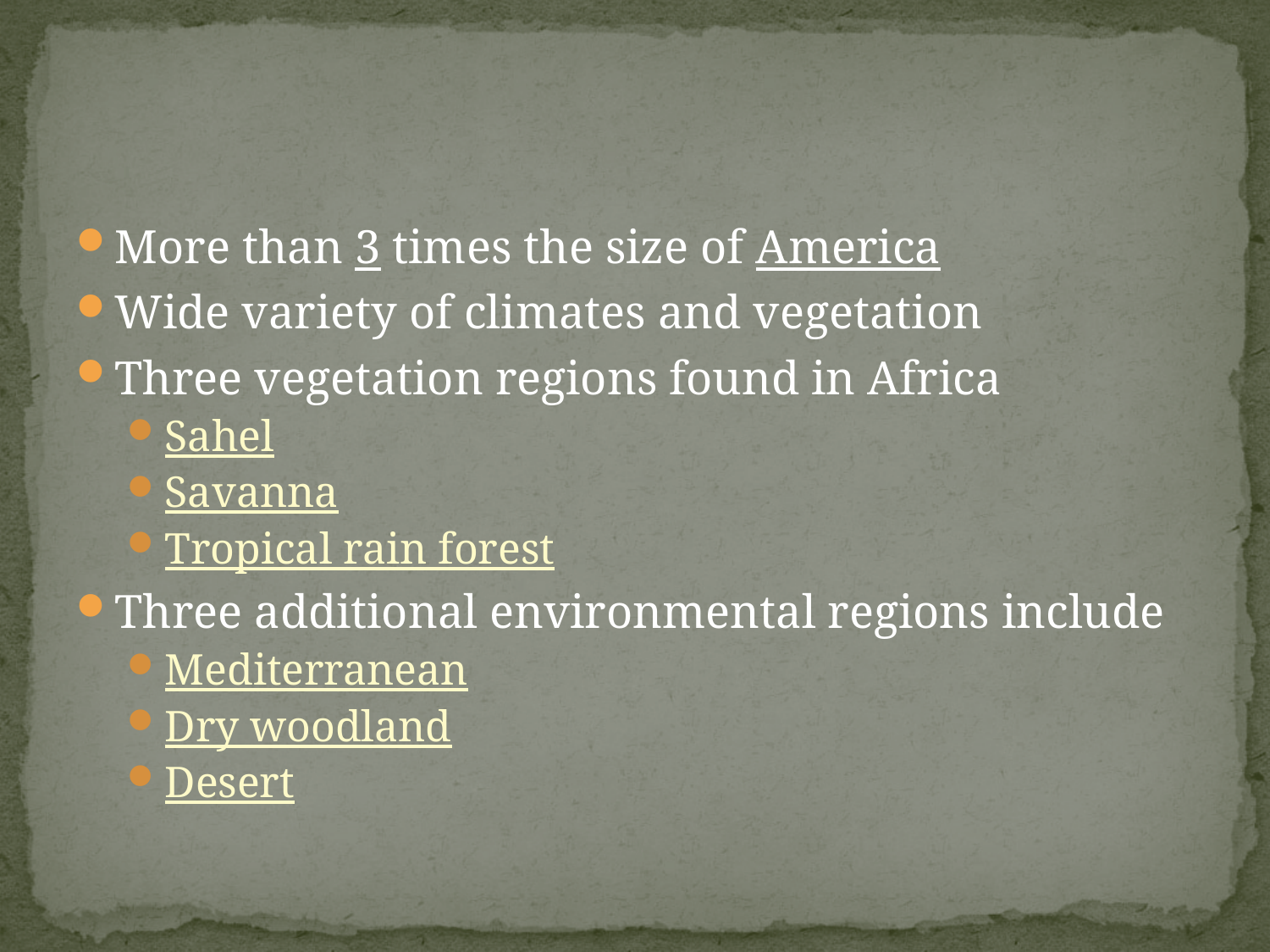

#
More than 3 times the size of America
Wide variety of climates and vegetation
Three vegetation regions found in Africa
Sahel
Savanna
Tropical rain forest
Three additional environmental regions include
Mediterranean
Dry woodland
Desert